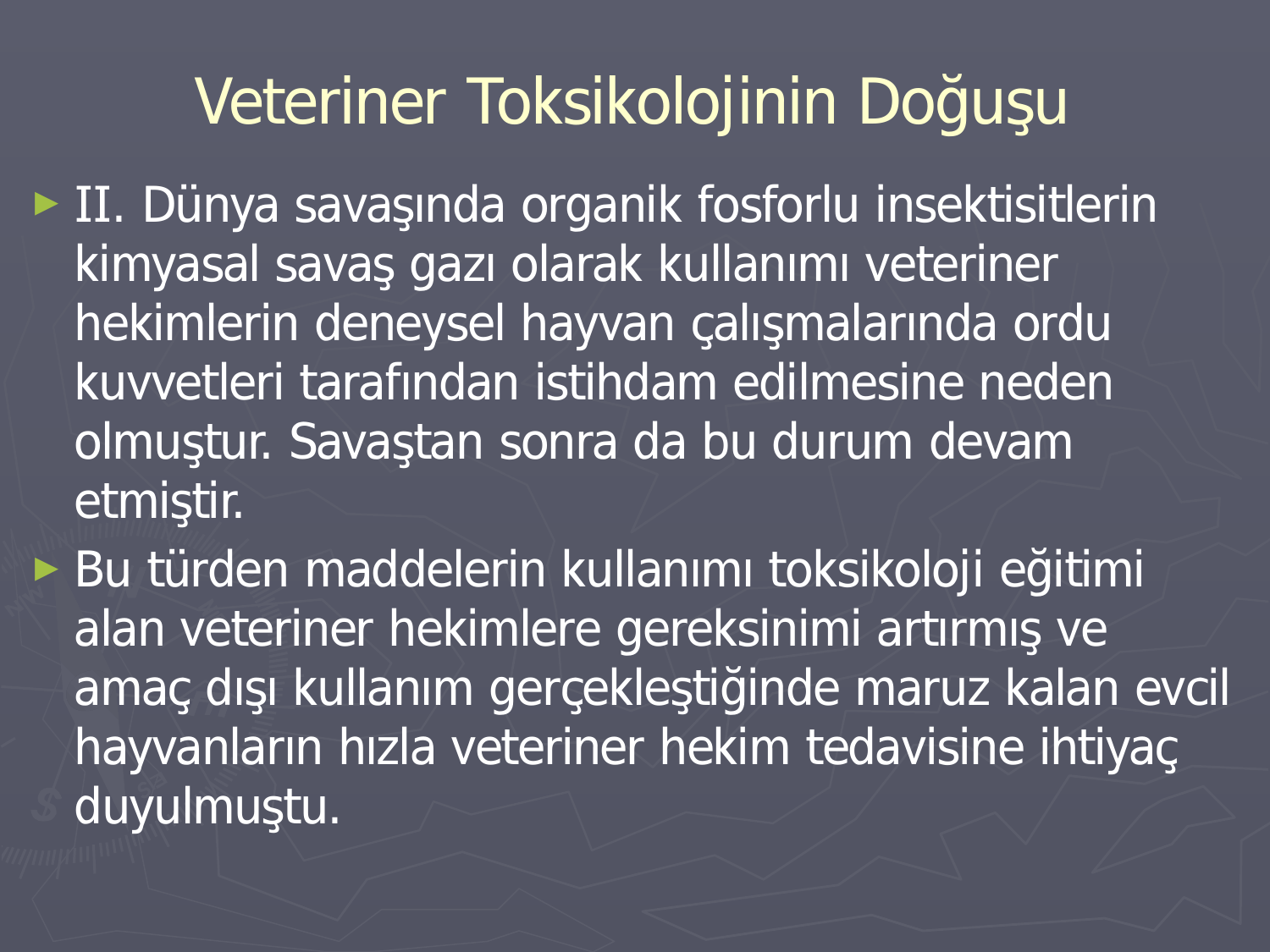

# Veteriner Toksikolojinin Doğuşu
II. Dünya savaşında organik fosforlu insektisitlerin kimyasal savaş gazı olarak kullanımı veteriner hekimlerin deneysel hayvan çalışmalarında ordu kuvvetleri tarafından istihdam edilmesine neden olmuştur. Savaştan sonra da bu durum devam etmiştir.
Bu türden maddelerin kullanımı toksikoloji eğitimi alan veteriner hekimlere gereksinimi artırmış ve amaç dışı kullanım gerçekleştiğinde maruz kalan evcil hayvanların hızla veteriner hekim tedavisine ihtiyaç duyulmuştu.